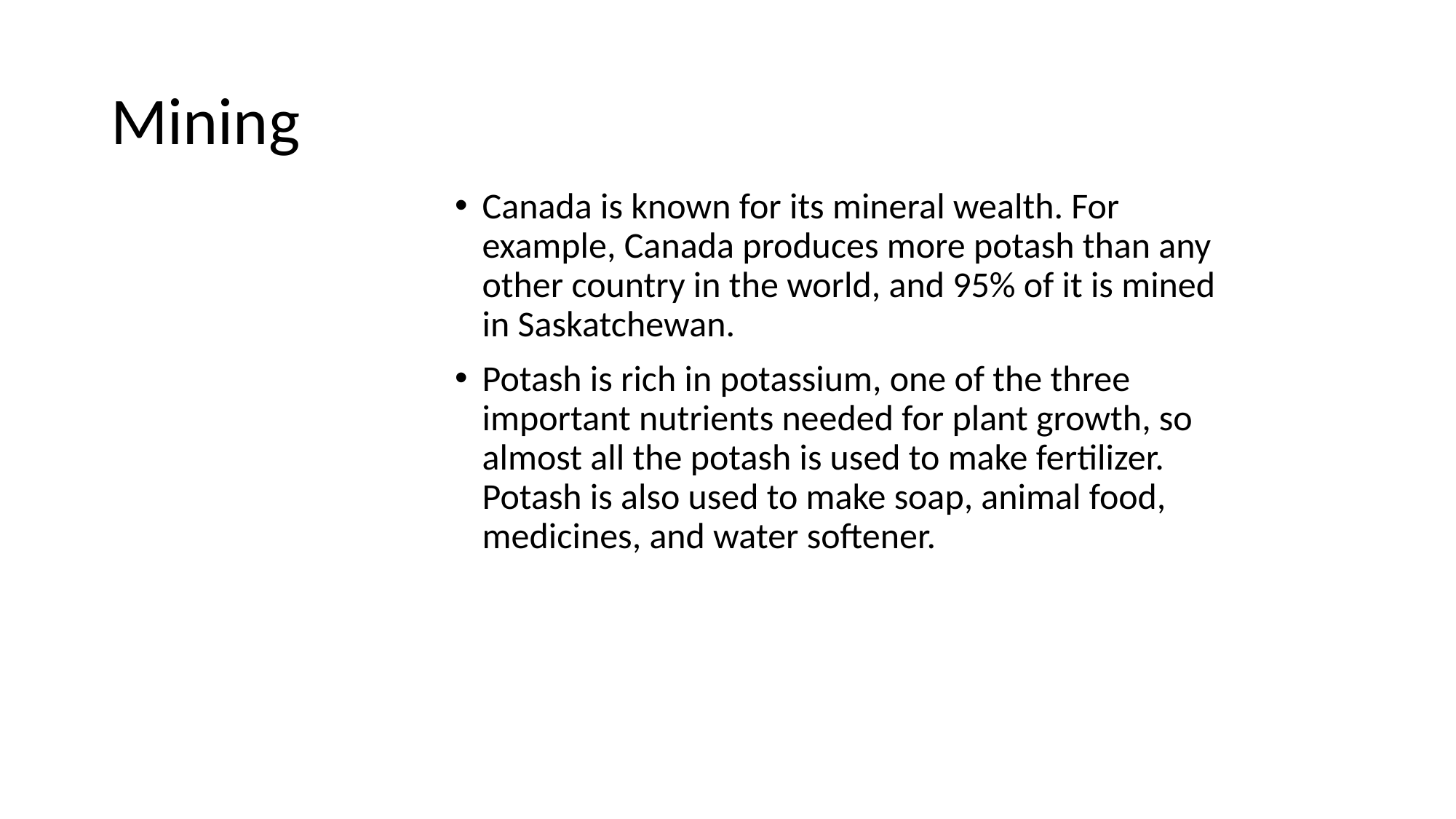

# Mining
Canada is known for its mineral wealth. For  example, Canada produces more potash than any other country in the world, and 95% of it is mined in Saskatchewan.
Potash is rich in potassium, one of the three  important nutrients needed for plant growth, so almost all the potash is used to make fertilizer.  Potash is also used to make soap, animal food, medicines, and water softener.